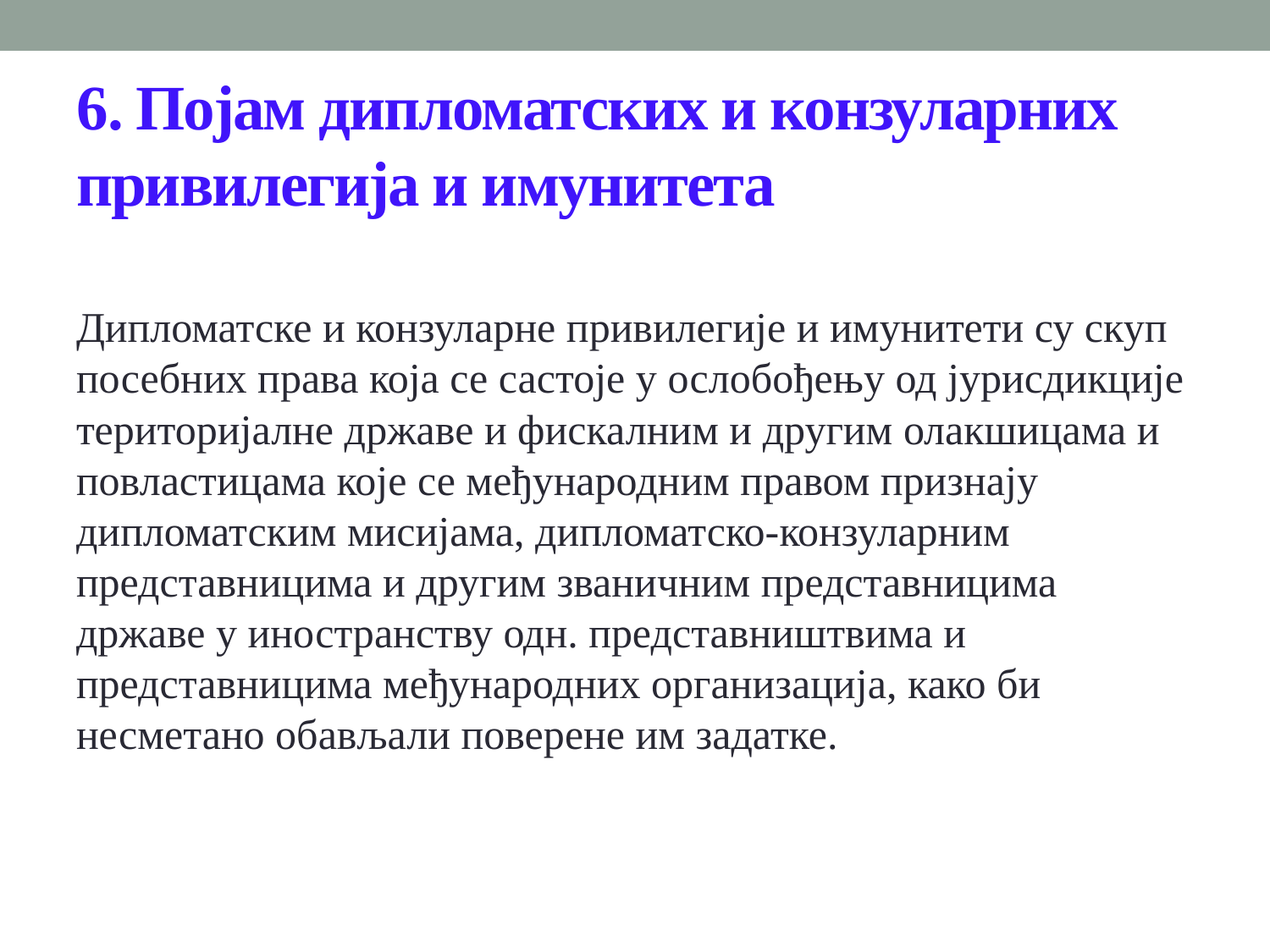

# 6. Појам дипломатских и конзуларних привилегија и имунитета

Дипломатске и конзуларне привилегије и имунитети су скуп посебних права која се састоје у ослобођењу од јурисдикције територијалне државе и фискалним и другим олакшицама и повластицама које се међународним правом признају дипломатским мисијама, дипломатско-конзуларним представницима и другим званичним представницима државе у иностранству одн. представништвима и представницима међународних организација, како би несметано обављали поверене им задатке.